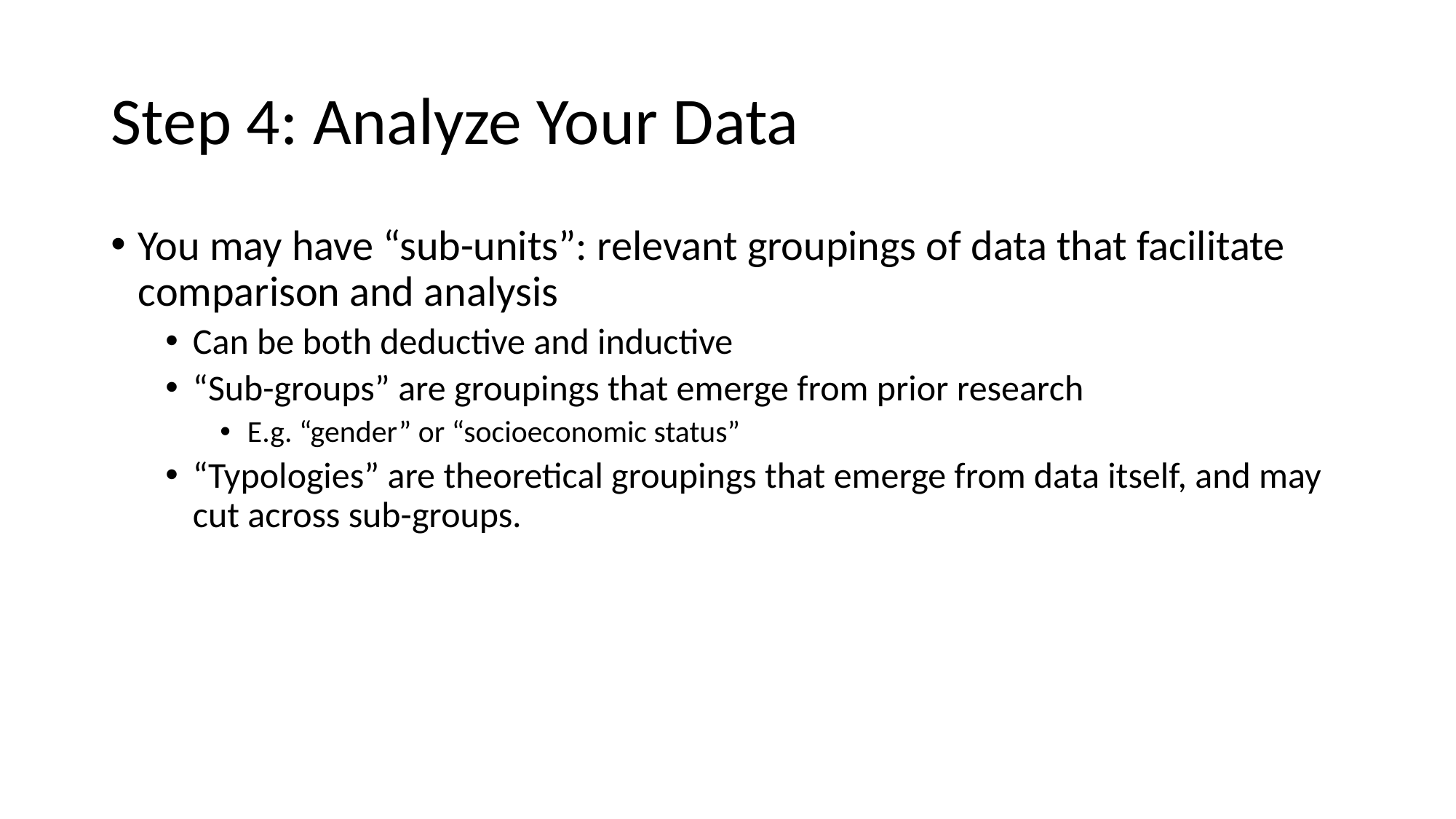

# Step 4: Analyze Your Data
You may have “sub-units”: relevant groupings of data that facilitate comparison and analysis
Can be both deductive and inductive
“Sub-groups” are groupings that emerge from prior research
E.g. “gender” or “socioeconomic status”
“Typologies” are theoretical groupings that emerge from data itself, and may cut across sub-groups.